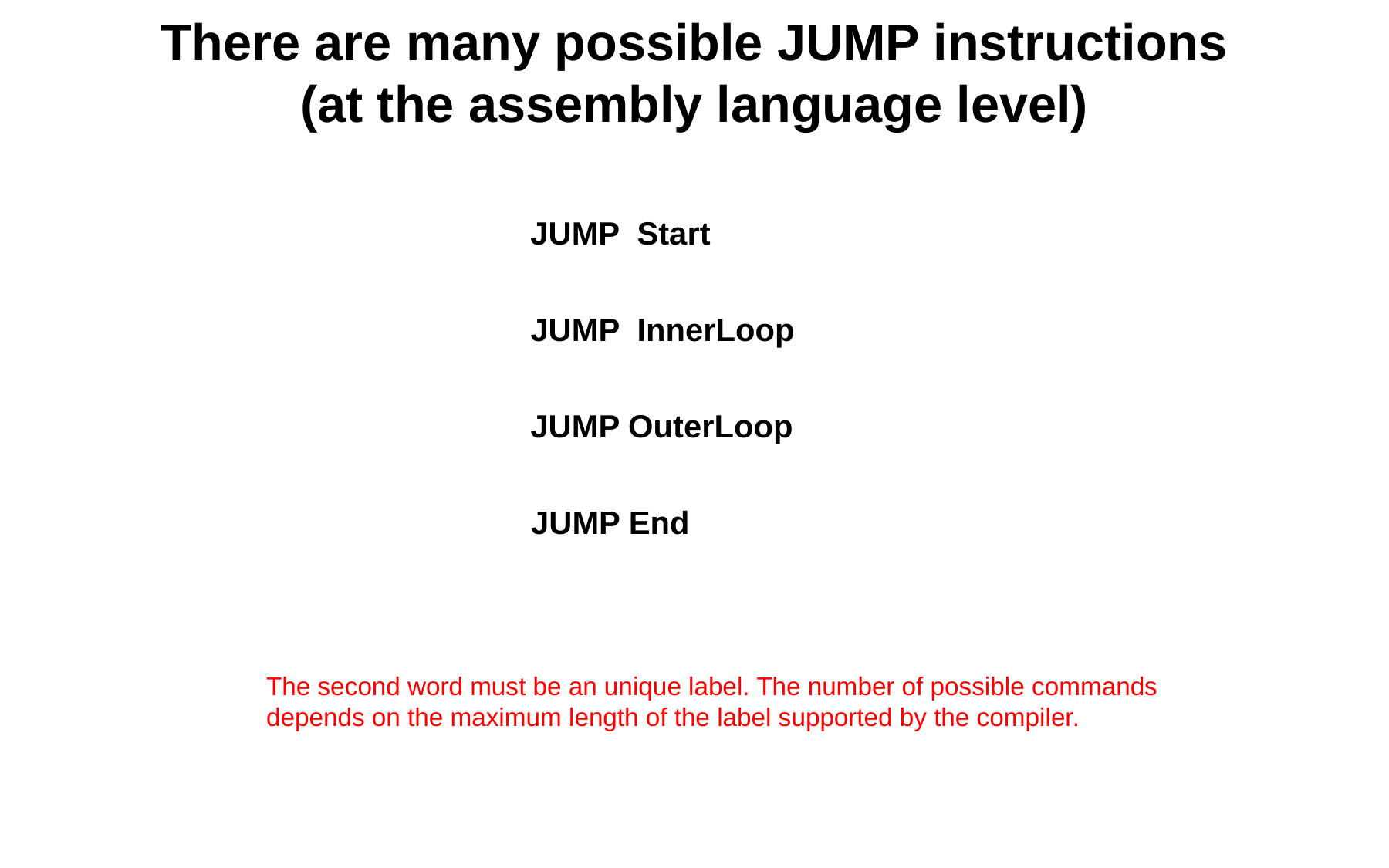

# There are many possible JUMP instructions (at the assembly language level)
JUMP  Start

JUMP  InnerLoop

JUMP OuterLoop

JUMP End

The second word must be an unique label. The number of possible commands
depends on the maximum length of the label supported by the compiler.